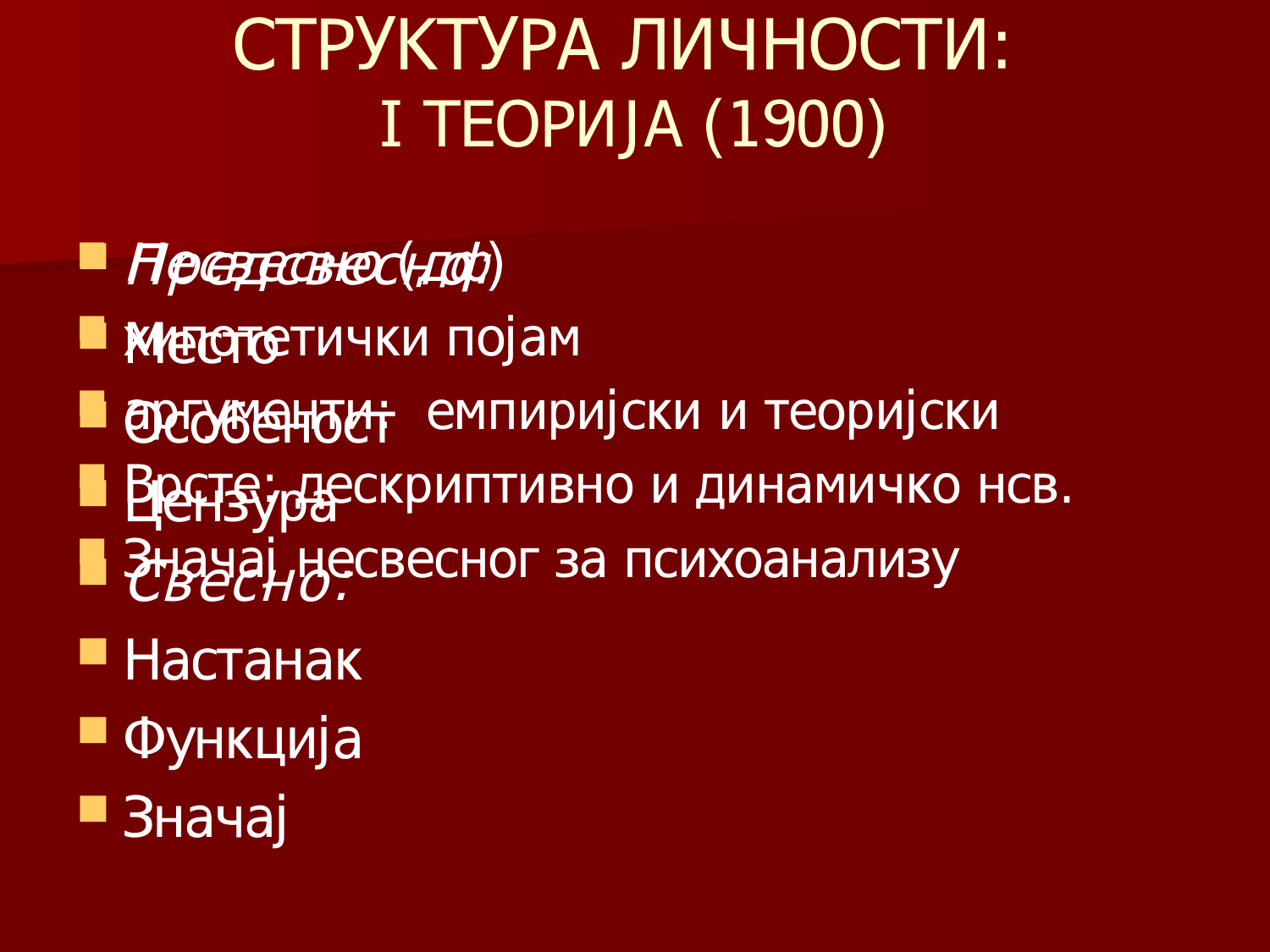

# СТРУКТУРА ЛИЧНОСТИ: I ТЕОРИЈА (1900)
Несвесно (дф)
хипотетички појам
аргументи:  емпиријски и теоријски
Врсте: дескриптивно и динамичко нсв.
Значај несвесног за психоанализу

Предсвесно:
Место
Особеност
Цензура
Свесно:
Настанак
Функција
Значај